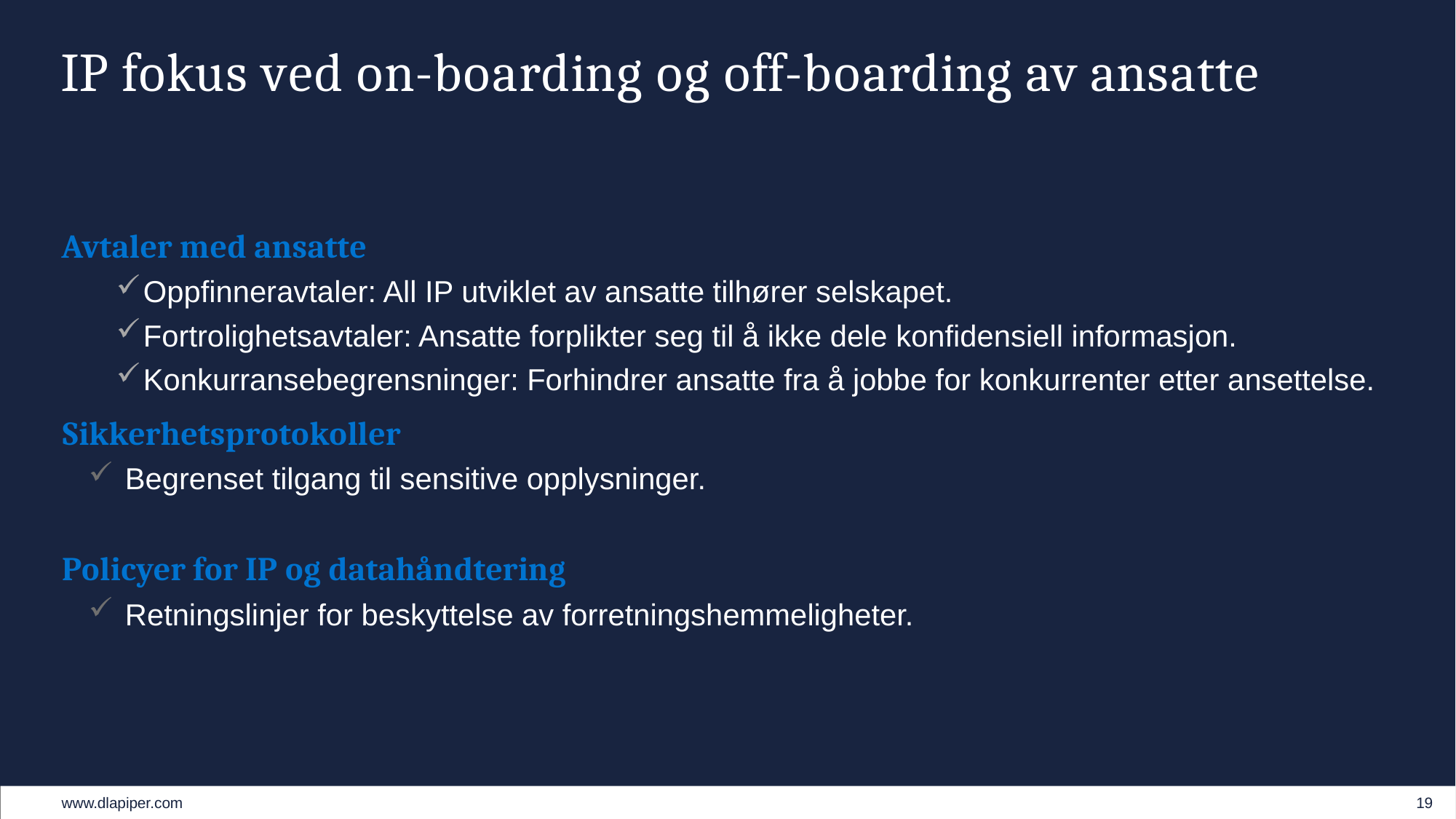

# IP fokus ved on-boarding og off-boarding av ansatte
Avtaler med ansatte
Oppfinneravtaler: All IP utviklet av ansatte tilhører selskapet.
Fortrolighetsavtaler: Ansatte forplikter seg til å ikke dele konfidensiell informasjon.
Konkurransebegrensninger: Forhindrer ansatte fra å jobbe for konkurrenter etter ansettelse.
Sikkerhetsprotokoller
 Begrenset tilgang til sensitive opplysninger.
Policyer for IP og datahåndtering
 Retningslinjer for beskyttelse av forretningshemmeligheter.
19